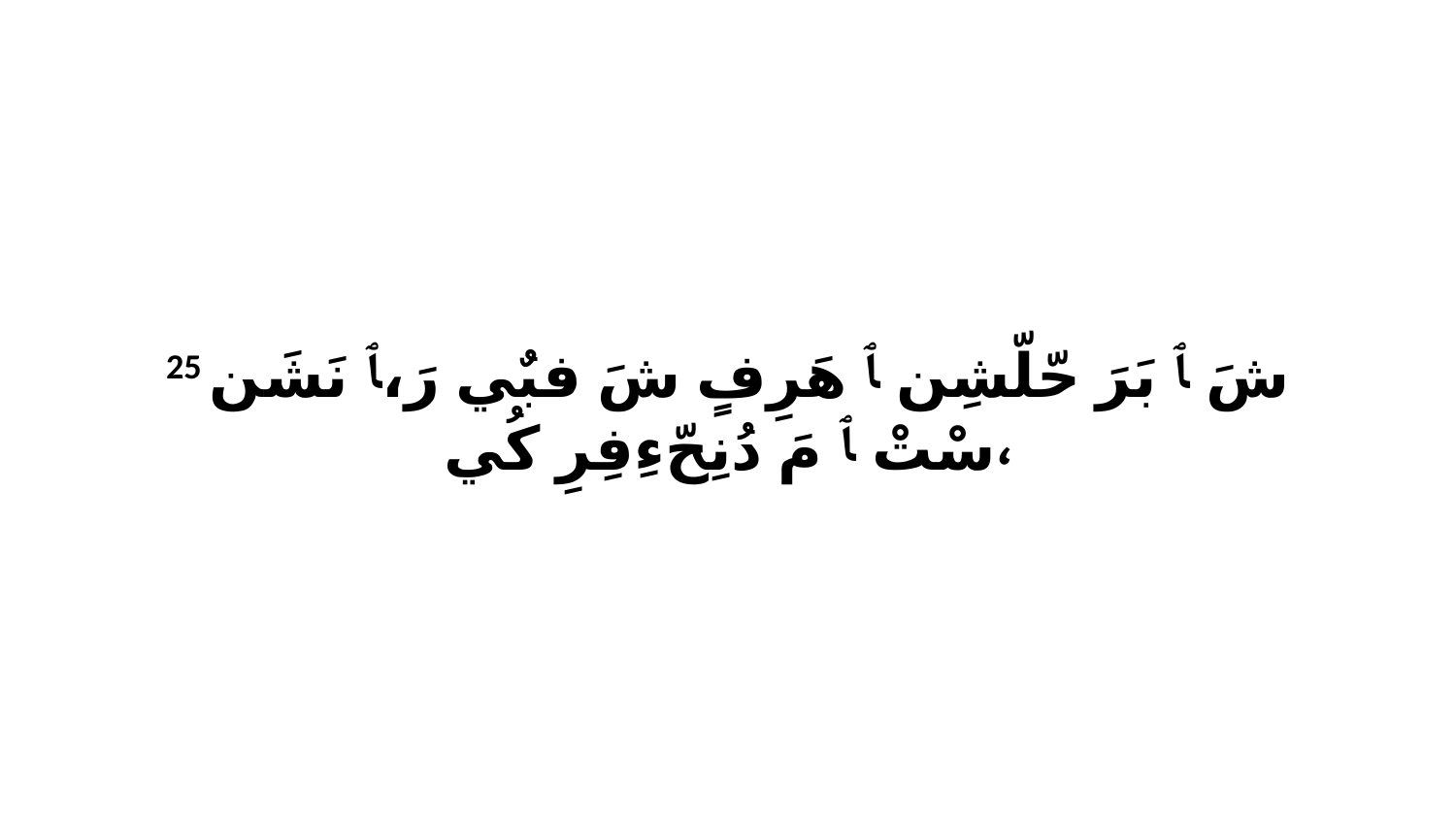

25 شَ ﭑ بَرَ حّلّشِن ﭑ هَرِفٍ شَ فبٌي رَ،ﭑ نَشَن سْتْ ﭑ مَ دُنِحّءِفِرِ كُي،